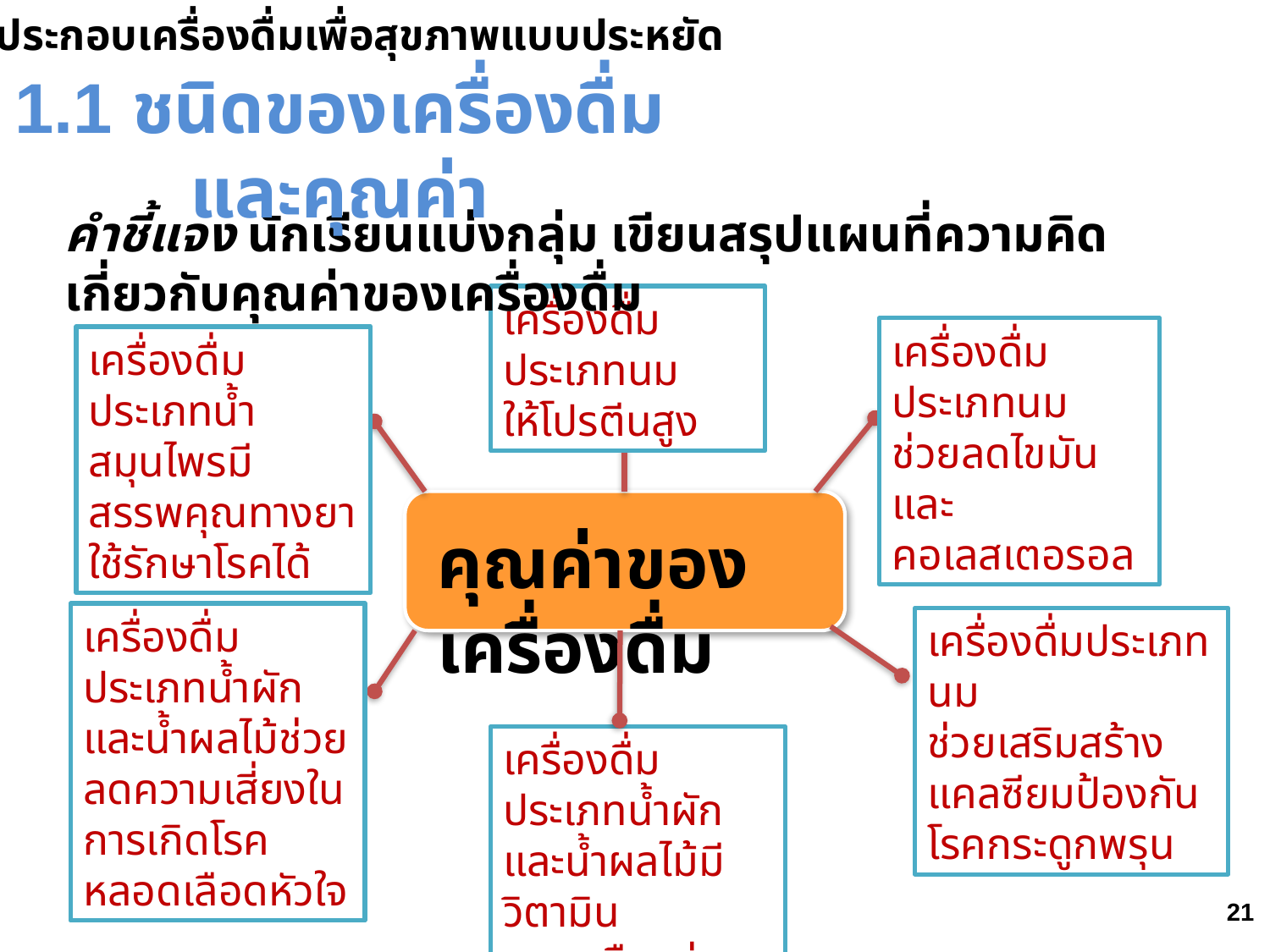

1. การประกอบเครื่องดื่มเพื่อสุขภาพแบบประหยัด
1.1 ชนิดของเครื่องดื่มและคุณค่า
คำชี้แจง นักเรียนแบ่งกลุ่ม เขียนสรุปแผนที่ความคิดเกี่ยวกับคุณค่าของเครื่องดื่ม
เครื่องดื่มประเภทนม
ให้โปรตีนสูง
เครื่องดื่มประเภทนม
ช่วยลดไขมันและคอเลสเตอรอล
เครื่องดื่มประเภทน้ำสมุนไพรมีสรรพคุณทางยาใช้รักษาโรคได้

คุณค่าของเครื่องดื่ม
เครื่องดื่มประเภทน้ำผัก
และน้ำผลไม้ช่วยลดความเสี่ยงในการเกิดโรคหลอดเลือดหัวใจ
เครื่องดื่มประเภทนม
ช่วยเสริมสร้างแคลซียมป้องกันโรคกระดูกพรุน
เครื่องดื่มประเภทน้ำผัก
และน้ำผลไม้มีวิตามิน
และเกลือแร่สูง
21